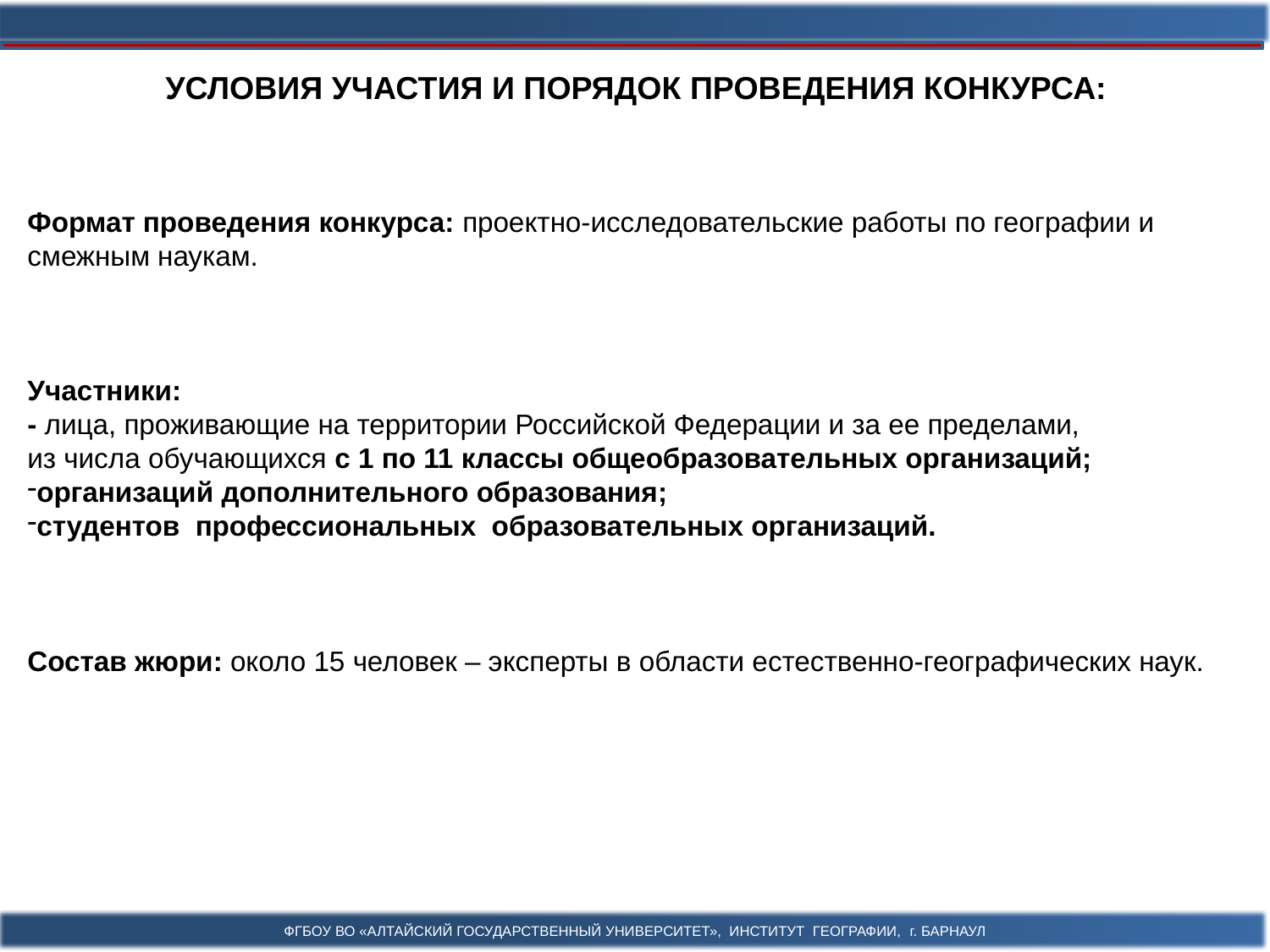

Название темы магистерской диссертации			Фамилия И. О.

УСЛОВИЯ УЧАСТИЯ и порядок проведения КОНКУРСа:
Формат проведения конкурса: проектно-исследовательские работы по географии и
смежным наукам.

Участники:
- лица, проживающие на территории Российской Федерации и за ее пределами,
из числа обучающихся с 1 по 11 классы общеобразовательных организаций;
организаций дополнительного образования;
студентов  профессиональных  образовательных организаций.

Состав жюри: около 15 человек – эксперты в области естественно-географических наук.

ФГБОУ ВО «Алтайский государственный университет»,  институт  географии,  г. Барнаул